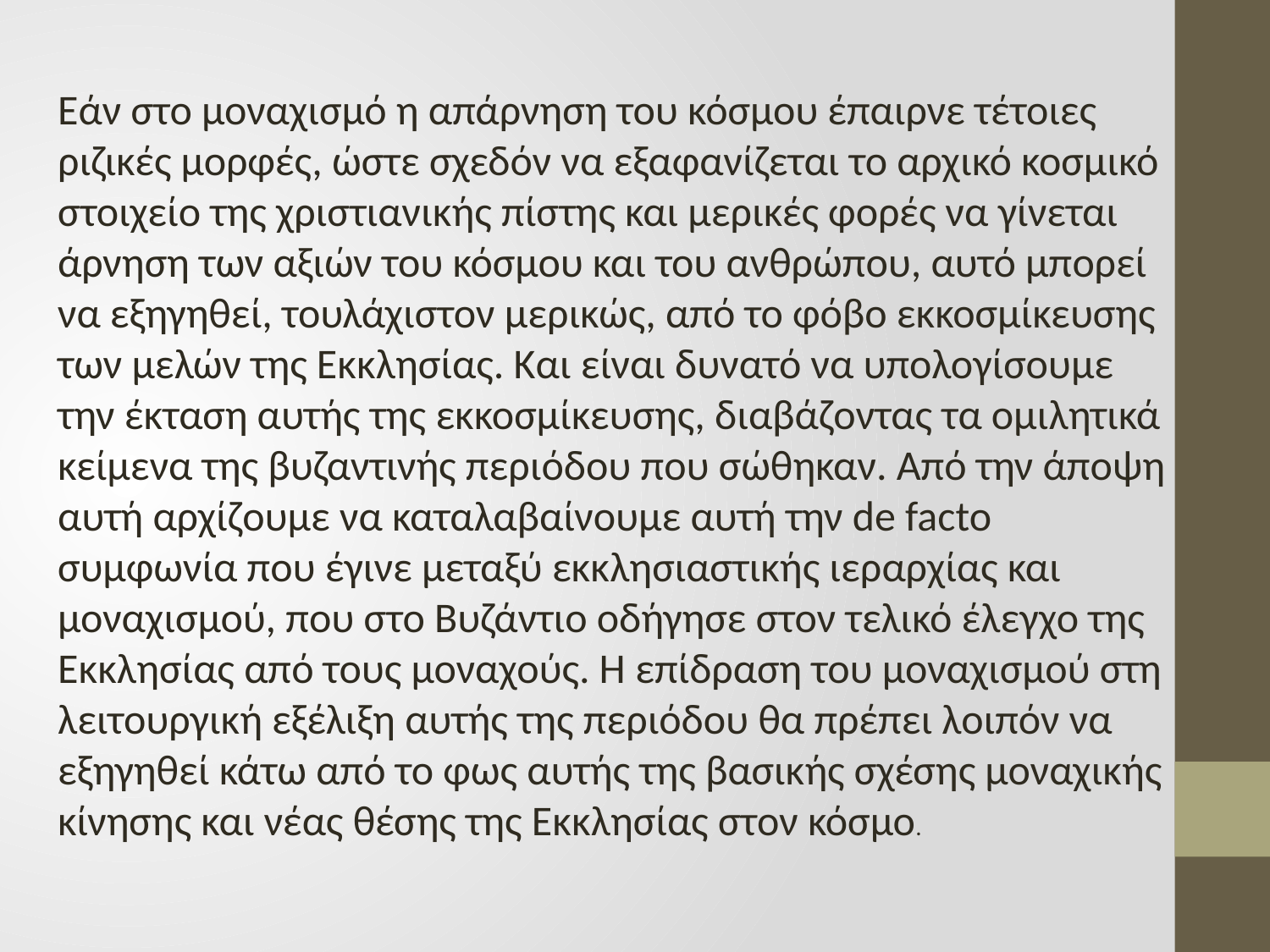

Εάν στο μοναχισμό η απάρνηση του κόσμου έπαιρνε τέτοιες ριζικές μορφές, ώστε σχεδόν να εξαφανίζεται το αρχικό κοσμικό στοιχείο της χριστιανικής πίστης και μερικές φορές να γίνεται άρνηση των αξιών του κόσμου και του ανθρώπου, αυτό μπορεί να εξηγηθεί, τουλάχιστον μερικώς, από το φόβο εκκοσμίκευσης των μελών της Εκκλησίας. Και είναι δυνατό να υπολογίσουμε την έκταση αυτής της εκκοσμίκευσης, διαβάζοντας τα ομιλητικά κείμενα της βυζαντινής περιόδου που σώθηκαν. Από την άποψη αυτή αρχίζουμε να καταλαβαίνουμε αυτή την de facto συμφωνία που έγινε μεταξύ εκκλησιαστικής ιεραρχίας και μοναχισμού, που στο Βυζάντιο οδήγησε στον τελικό έλεγχο της Εκκλησίας από τους μοναχούς. Η επίδραση του μοναχισμού στη λειτουργική εξέλιξη αυτής της περιόδου θα πρέπει λοιπόν να εξηγηθεί κάτω από το φως αυτής της βασικής σχέσης μοναχικής κίνησης και νέας θέσης της Εκκλησίας στον κόσμο.